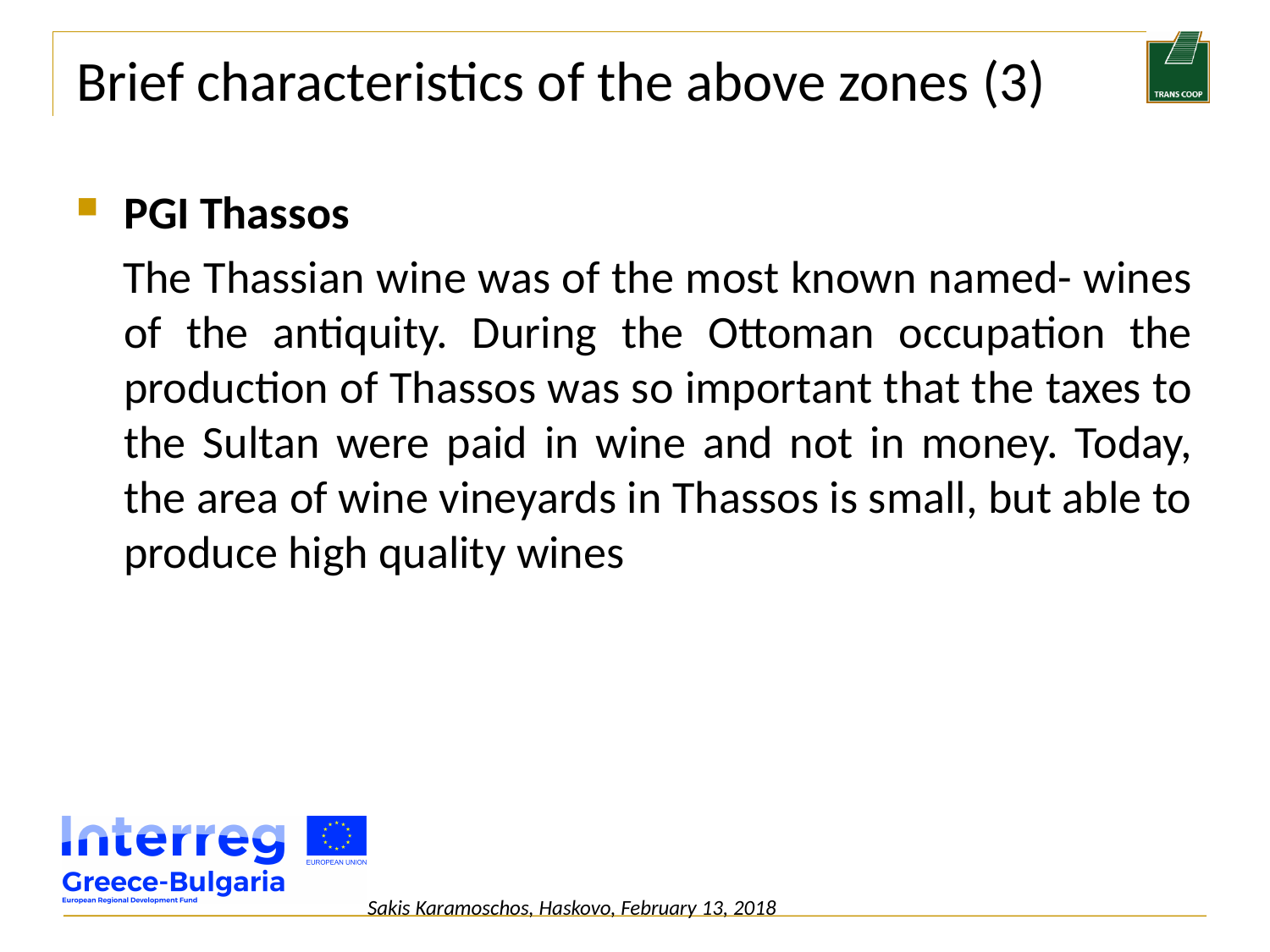

# Brief characteristics of the above zones (3)
PGI Thassos
    The Thassian wine was of the most known named- wines of the antiquity. During the Ottoman occupation the production of Thassos was so important that the taxes to the Sultan were paid in wine and not in money. Today, the area of wine vineyards in Thassos is small, but able to produce high quality wines

Sakis Karamoschos, Haskovo, February 13, 2018